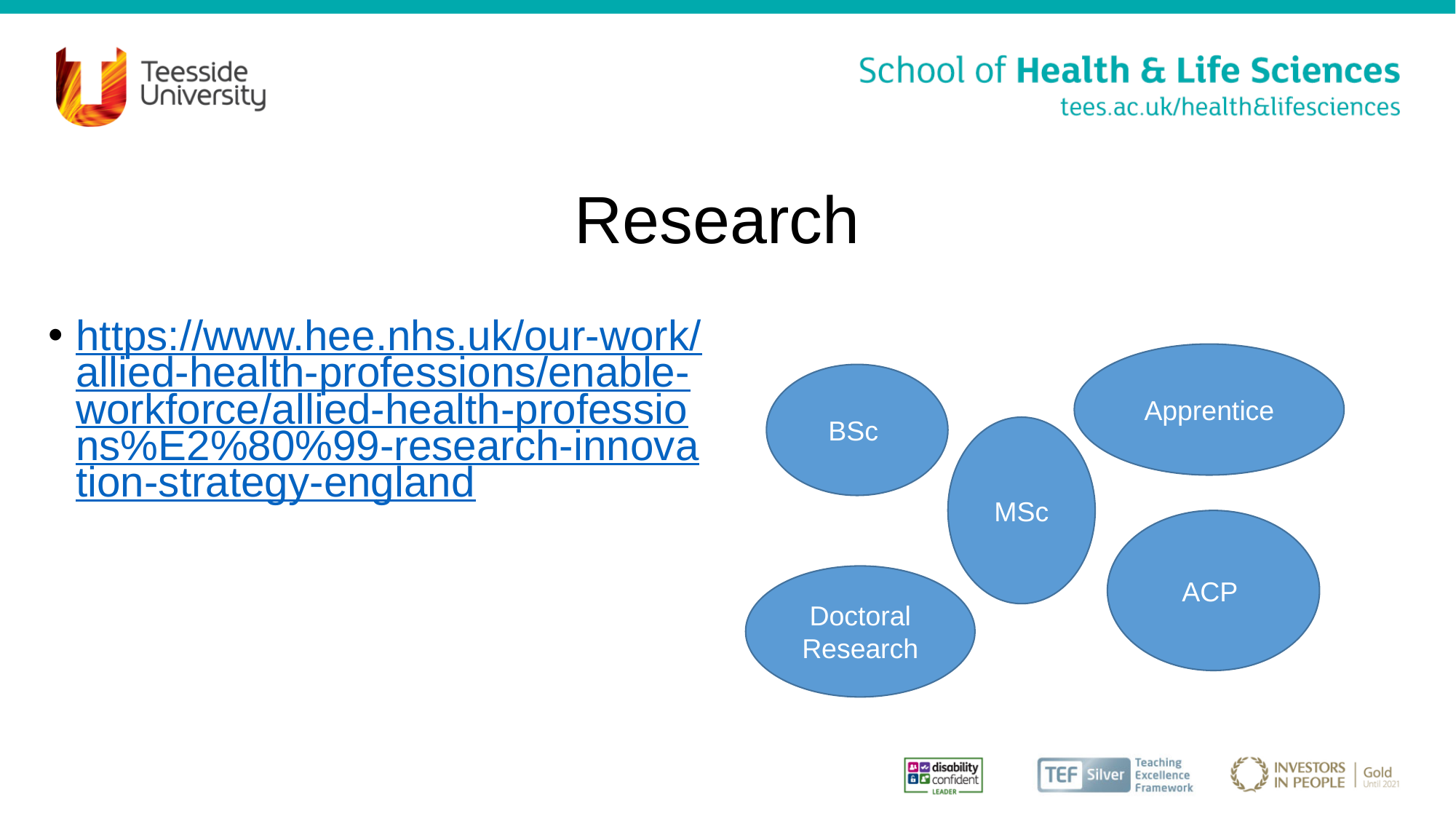

# Research
https://www.hee.nhs.uk/our-work/allied-health-professions/enable-workforce/allied-health-professions%E2%80%99-research-innovation-strategy-england

Apprentice
BSc
MSc
ACP
Doctoral Research